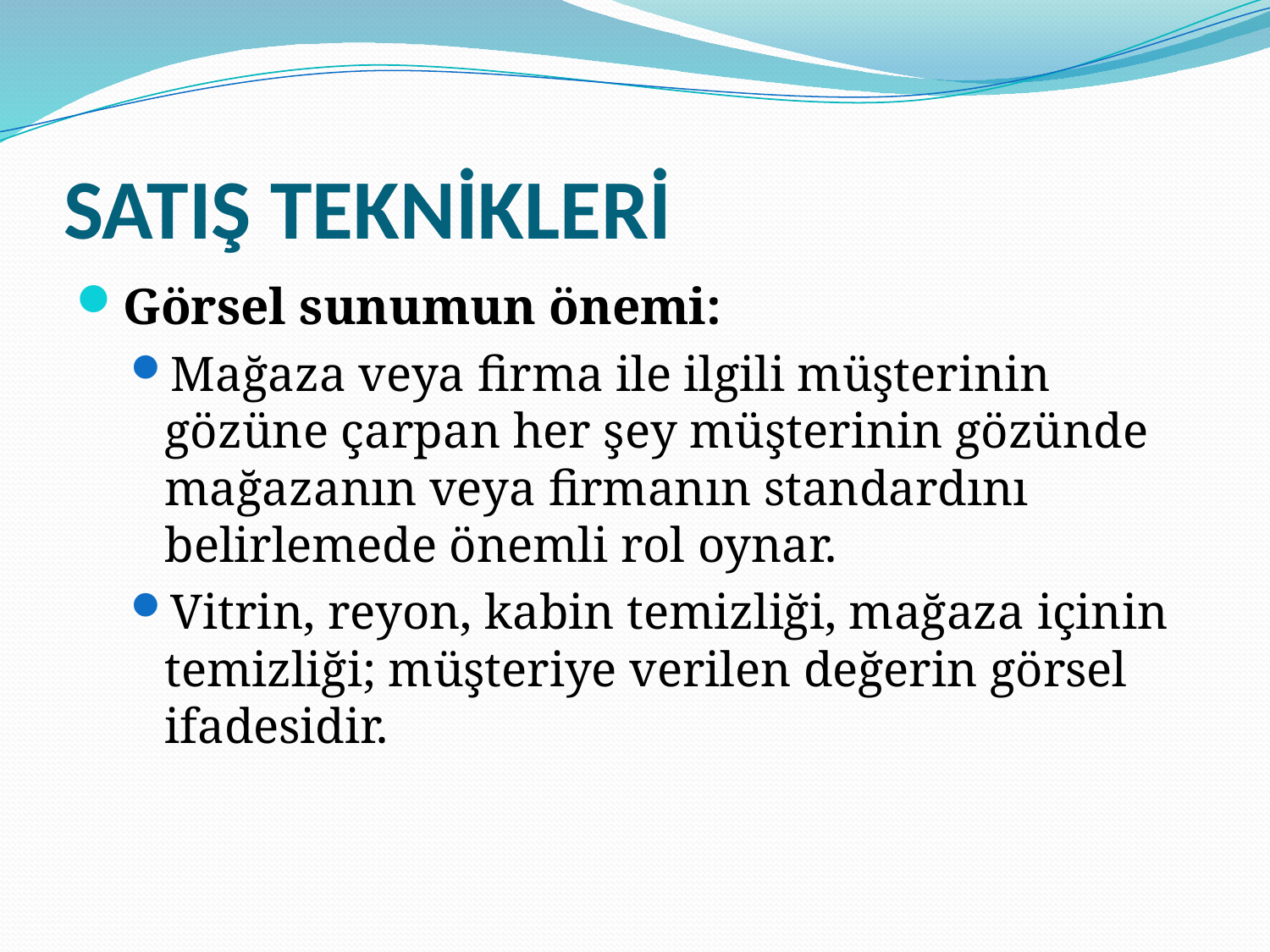

# SATIŞ TEKNİKLERİ
Görsel sunumun önemi:
Mağaza veya firma ile ilgili müşterinin gözüne çarpan her şey müşterinin gözünde mağazanın veya firmanın standardını belirlemede önemli rol oynar.
Vitrin, reyon, kabin temizliği, mağaza içinin temizliği; müşteriye verilen değerin görsel ifadesidir.